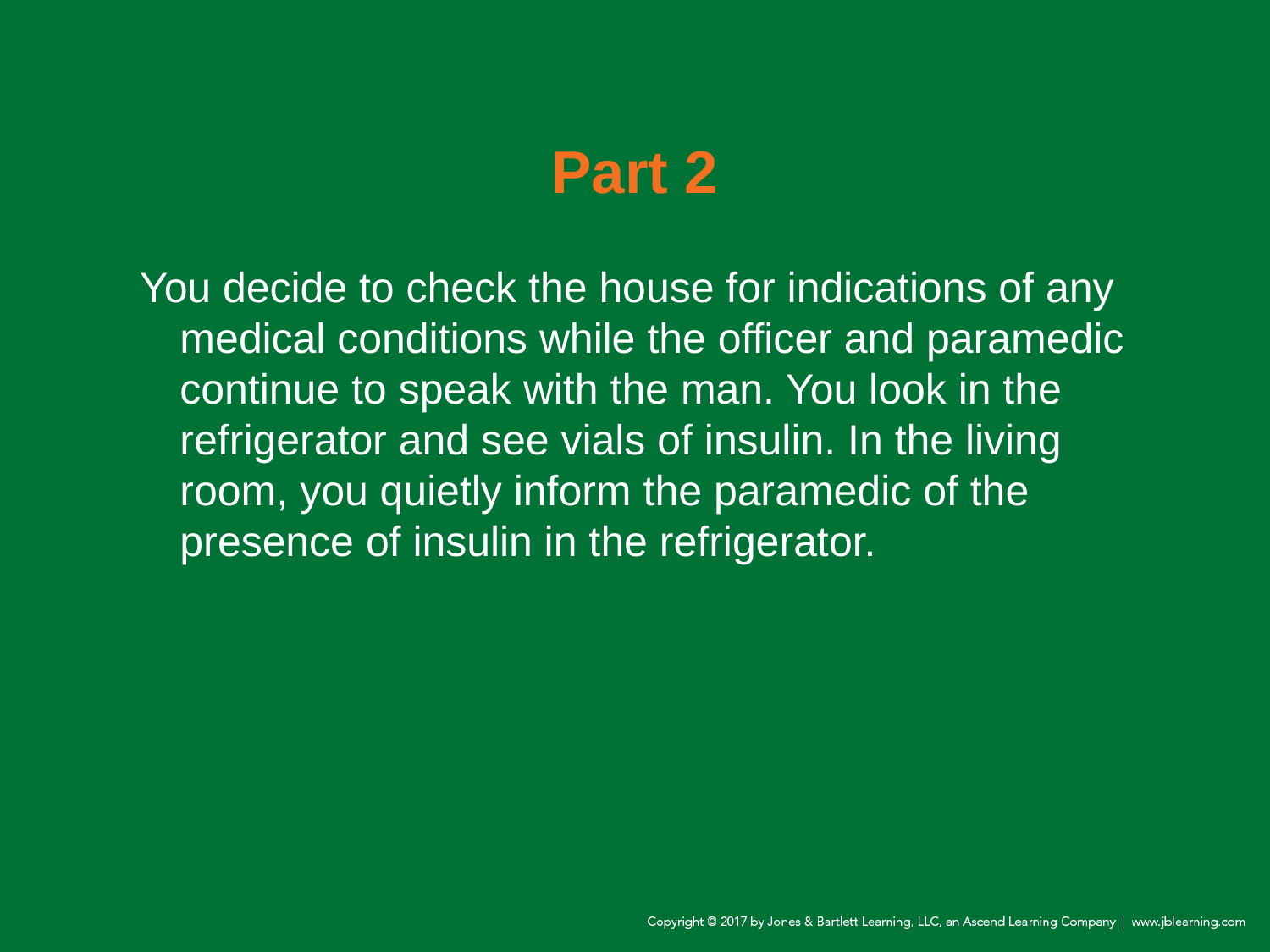

# Part 2
You decide to check the house for indications of any medical conditions while the officer and paramedic continue to speak with the man. You look in the refrigerator and see vials of insulin. In the living room, you quietly inform the paramedic of the presence of insulin in the refrigerator.